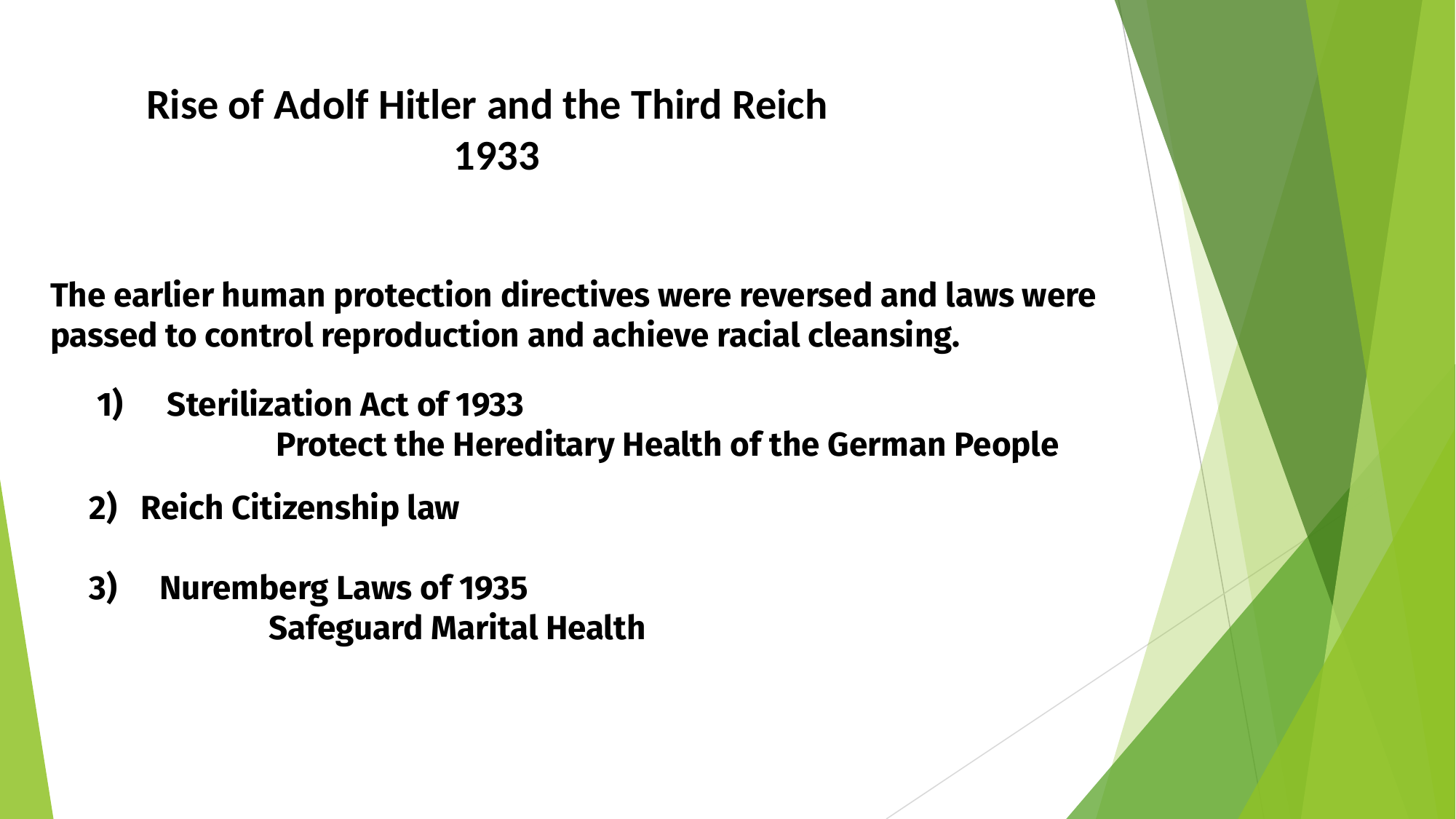

Rise of Adolf Hitler and the Third Reich
  1933
# The earlier human protection directives were reversed and laws were passed to control reproduction and achieve racial cleansing. 1)	 Sterilization Act of 1933 Protect the Hereditary Health of the German People 2)   Reich Citizenship law 3)	Nuremberg Laws of 1935 Safeguard Marital Health